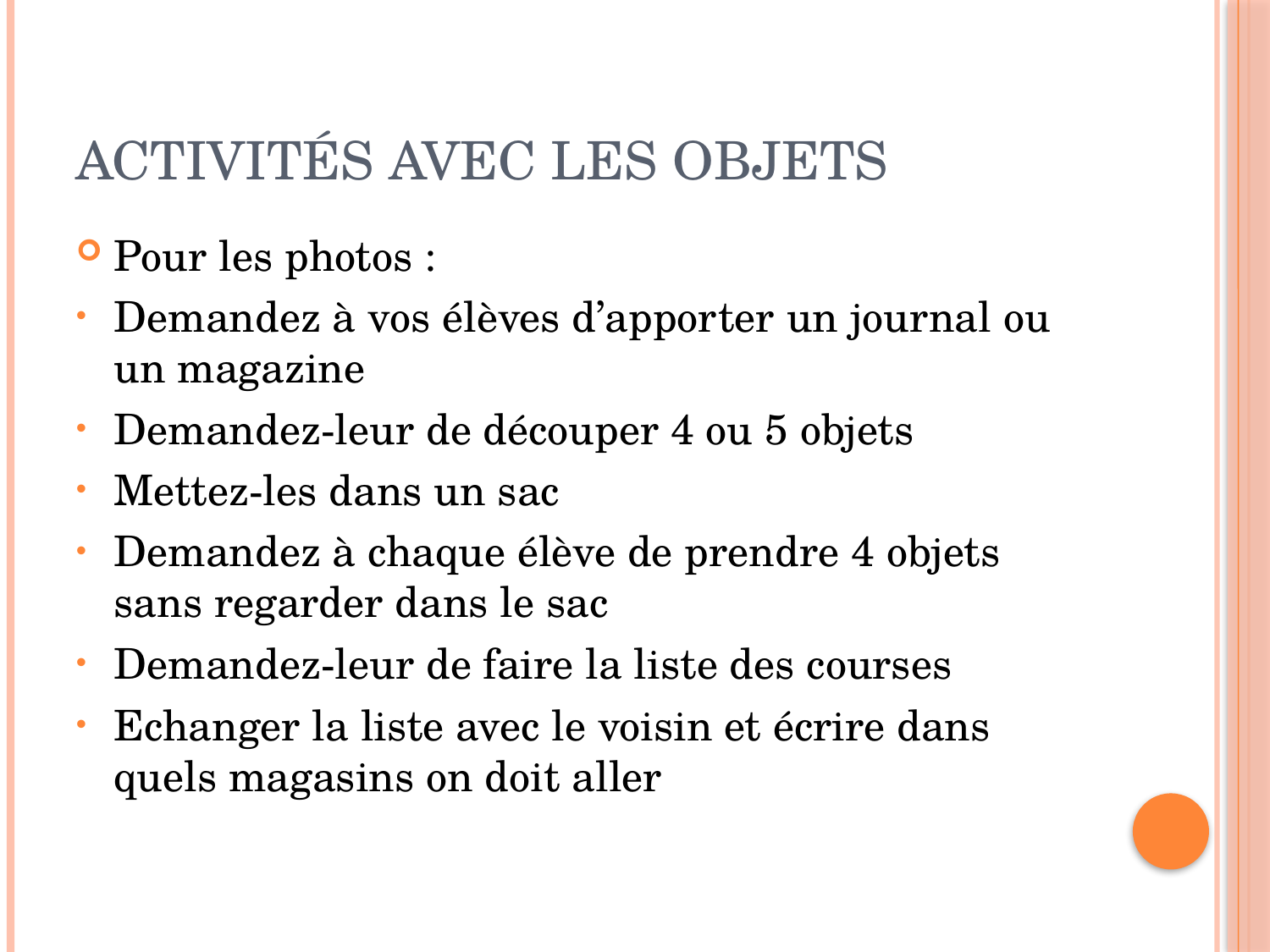

# Activités avec les objets
Pour les photos :
Demandez à vos élèves d’apporter un journal ou un magazine
Demandez-leur de découper 4 ou 5 objets
Mettez-les dans un sac
Demandez à chaque élève de prendre 4 objets sans regarder dans le sac
Demandez-leur de faire la liste des courses
Echanger la liste avec le voisin et écrire dans quels magasins on doit aller